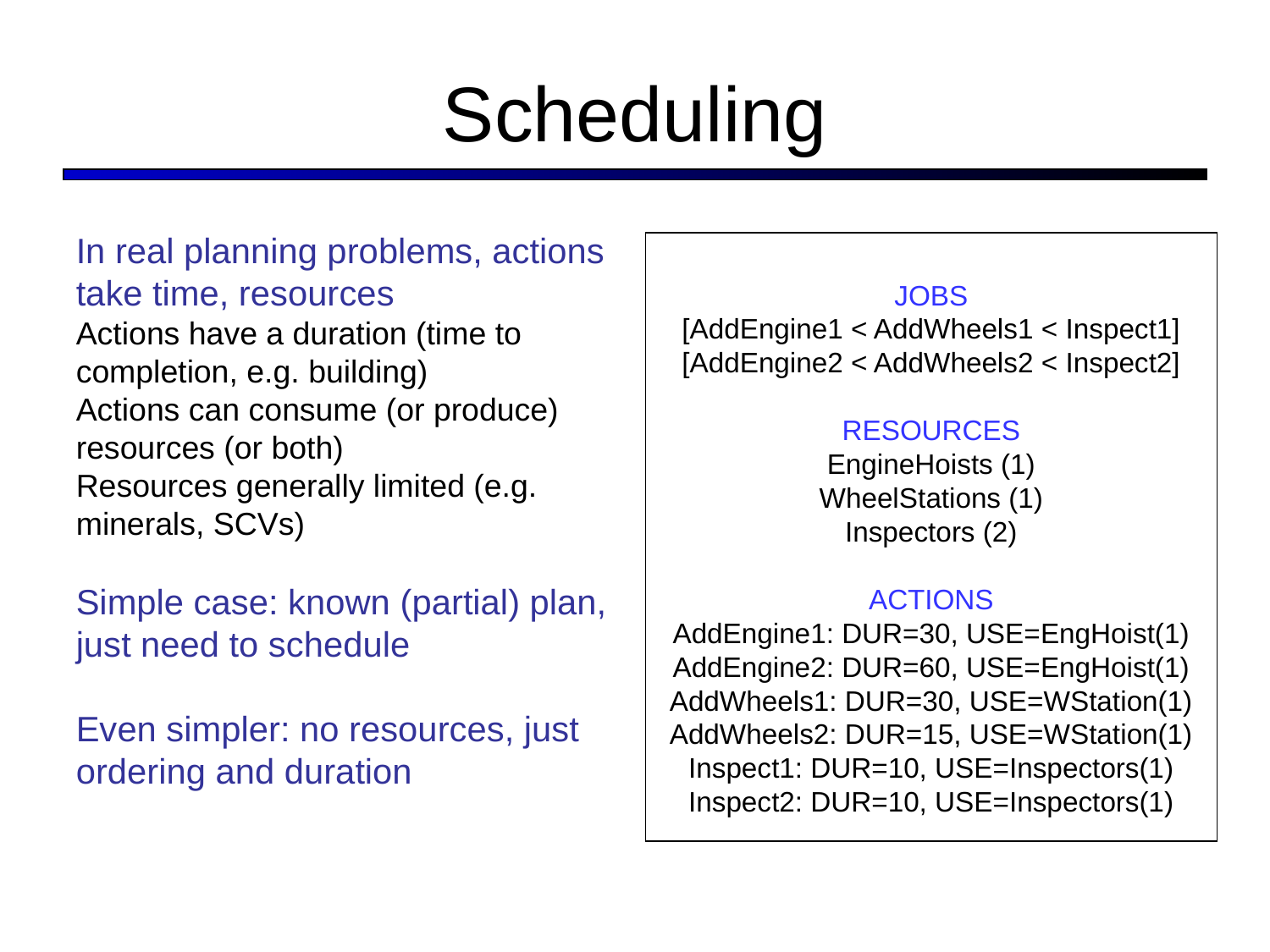

Scheduling
In real planning problems, actions take time, resources
Actions have a duration (time to completion, e.g. building)‏
Actions can consume (or produce) resources (or both)‏
Resources generally limited (e.g. minerals, SCVs)‏

Simple case: known (partial) plan, just need to schedule

Even simpler: no resources, just ordering and duration

JOBS
[AddEngine1 < AddWheels1 < Inspect1]
[AddEngine2 < AddWheels2 < Inspect2]

RESOURCES
EngineHoists (1)‏
WheelStations (1)‏
Inspectors (2)‏

ACTIONS
AddEngine1: DUR=30, USE=EngHoist(1)‏
AddEngine2: DUR=60, USE=EngHoist(1)‏
AddWheels1: DUR=30, USE=WStation(1)‏
AddWheels2: DUR=15, USE=WStation(1)‏
Inspect1: DUR=10, USE=Inspectors(1)‏
Inspect2: DUR=10, USE=Inspectors(1)‏